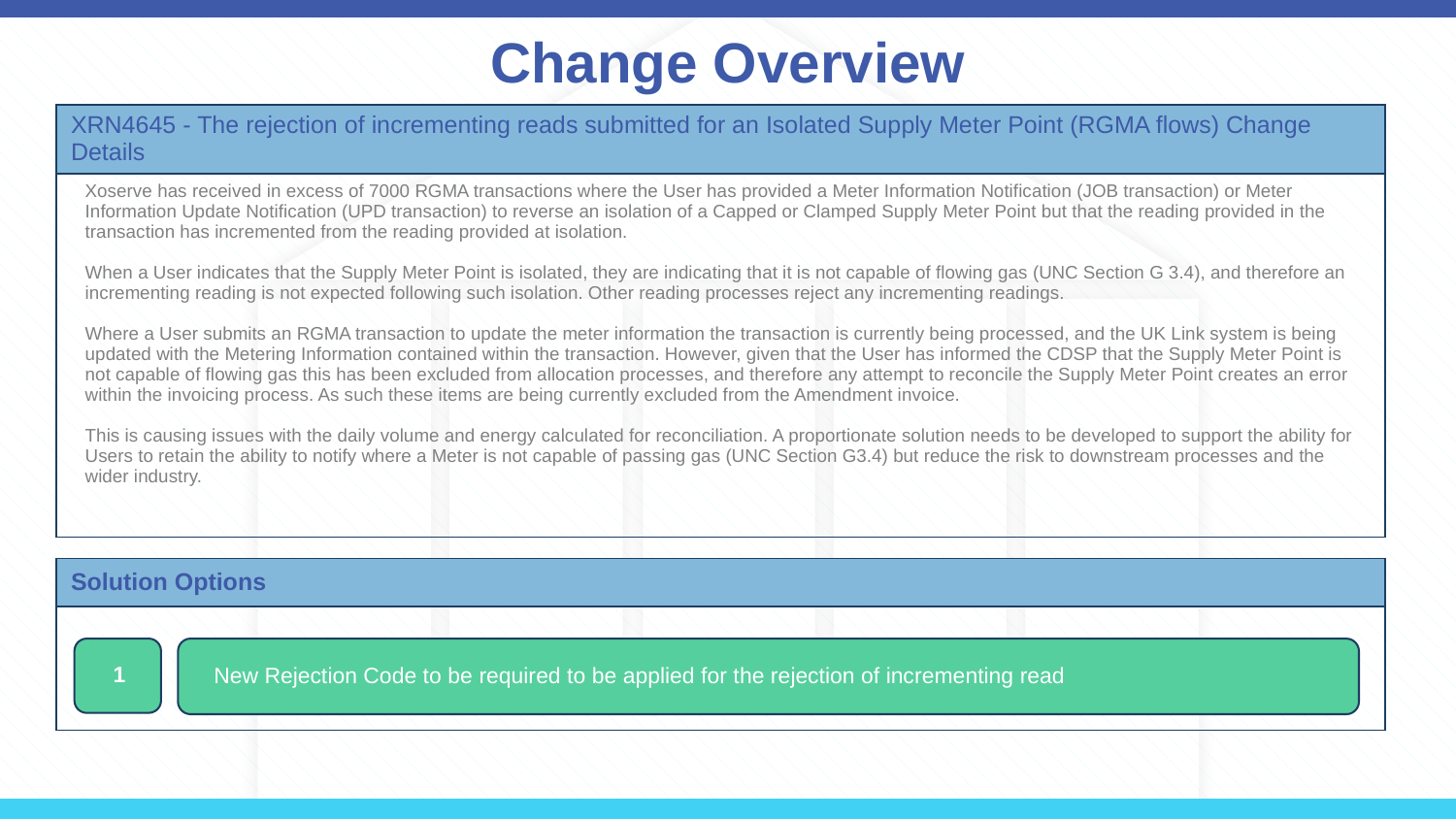

# Change Overview
| XRN4645 - The rejection of incrementing reads submitted for an Isolated Supply Meter Point (RGMA flows) Change Details |
| --- |
| Xoserve has received in excess of 7000 RGMA transactions where the User has provided a Meter Information Notification (JOB transaction) or Meter Information Update Notification (UPD transaction) to reverse an isolation of a Capped or Clamped Supply Meter Point but that the reading provided in the transaction has incremented from the reading provided at isolation. When a User indicates that the Supply Meter Point is isolated, they are indicating that it is not capable of flowing gas (UNC Section G 3.4), and therefore an incrementing reading is not expected following such isolation. Other reading processes reject any incrementing readings. Where a User submits an RGMA transaction to update the meter information the transaction is currently being processed, and the UK Link system is being updated with the Metering Information contained within the transaction. However, given that the User has informed the CDSP that the Supply Meter Point is not capable of flowing gas this has been excluded from allocation processes, and therefore any attempt to reconcile the Supply Meter Point creates an error within the invoicing process. As such these items are being currently excluded from the Amendment invoice. This is causing issues with the daily volume and energy calculated for reconciliation. A proportionate solution needs to be developed to support the ability for Users to retain the ability to notify where a Meter is not capable of passing gas (UNC Section G3.4) but reduce the risk to downstream processes and the wider industry. |
| Solution Options |
| --- |
|  |
1
New Rejection Code to be required to be applied for the rejection of incrementing read